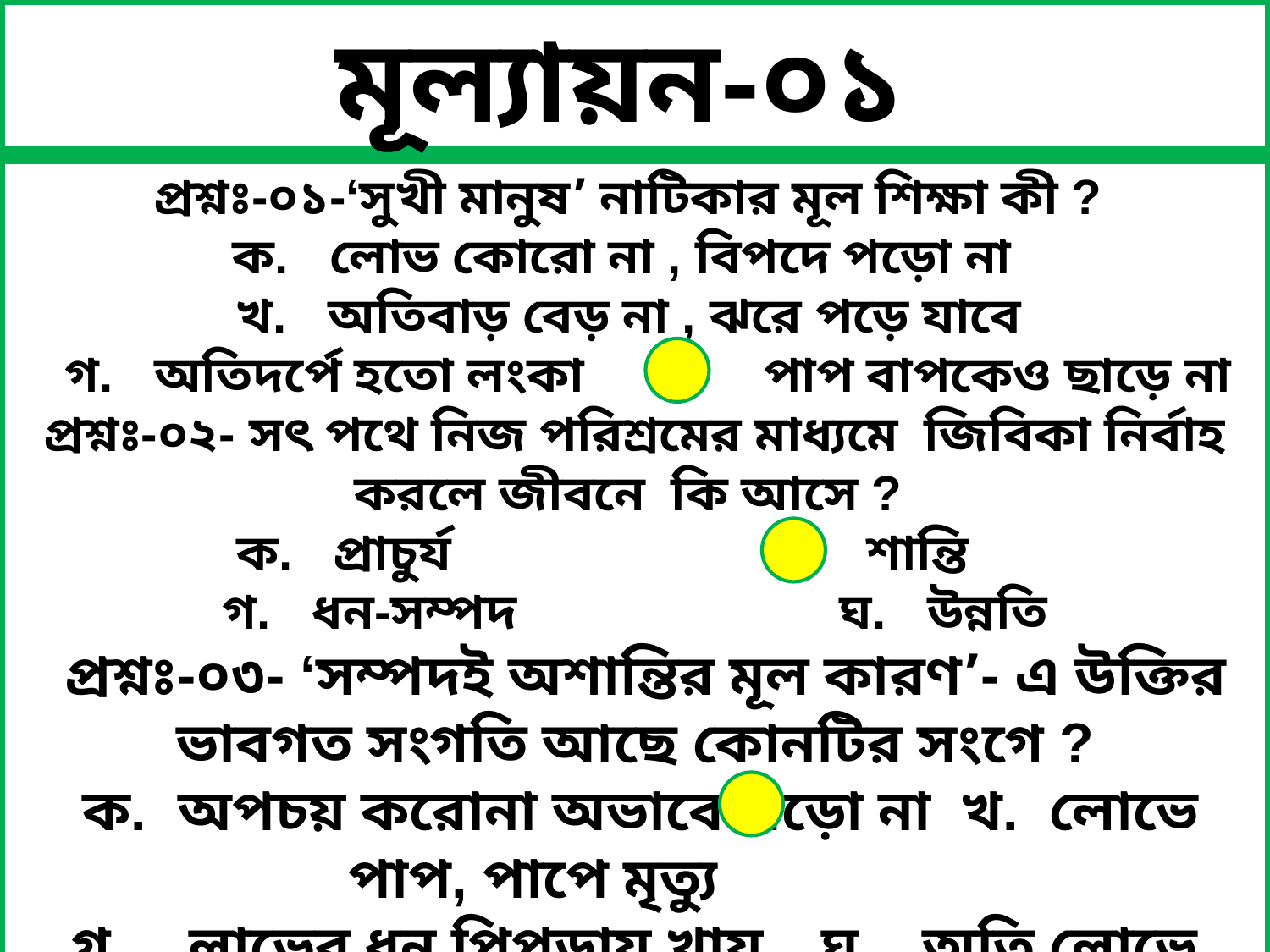

মূল্যায়ন-০১
প্রশ্নঃ-০১-‘সুখী মানুষ’ নাটিকার মূল শিক্ষা কী ?
ক.   লোভ কোরো না , বিপদে পড়ো না
খ.   অতিবাড় বেড় না , ঝরে পড়ে যাবে
  গ.   অতিদর্পে হতো লংকা     ঘ.     পাপ বাপকেও ছাড়ে না
প্রশ্নঃ-০২- সৎ পথে নিজ পরিশ্রমের মাধ্যমে  জিবিকা নির্বাহ করলে জীবনে  কি আসে ?
ক.   প্রাচুর্য                        খ.    শান্তি
গ.   ধন-সম্পদ                         ঘ.   উন্নতি
  প্রশ্নঃ-০৩- ‘সম্পদই অশান্তির মূল কারণ’- এ উক্তির ভাবগত সংগতি আছে কোনটির সংগে ?
 ক.  অপচয় করোনা অভাবে পড়ো না  খ.  লোভে পাপ, পাপে মৃত্যু
গ.    লাভের ধন পিপড়ায় খায়    ঘ.   অতি লোভে তাঁতি নষ্ট